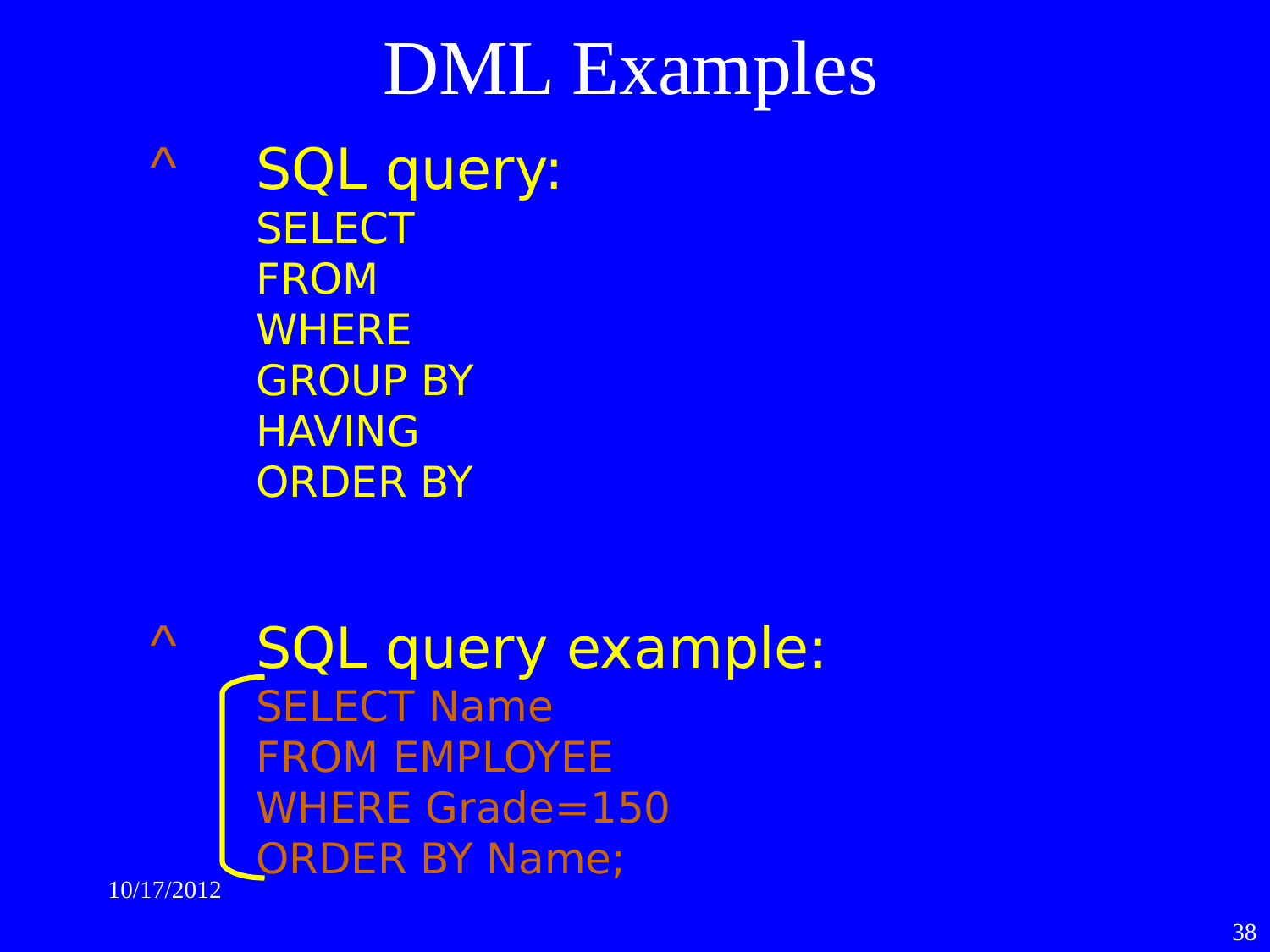

DML Examples
SQL query:
SELECT
FROM
WHERE
GROUP BY
HAVING
ORDER BY
SQL query example:
SELECT Name
FROM EMPLOYEE
WHERE Grade=150
ORDER BY Name;

10/17/2012
38